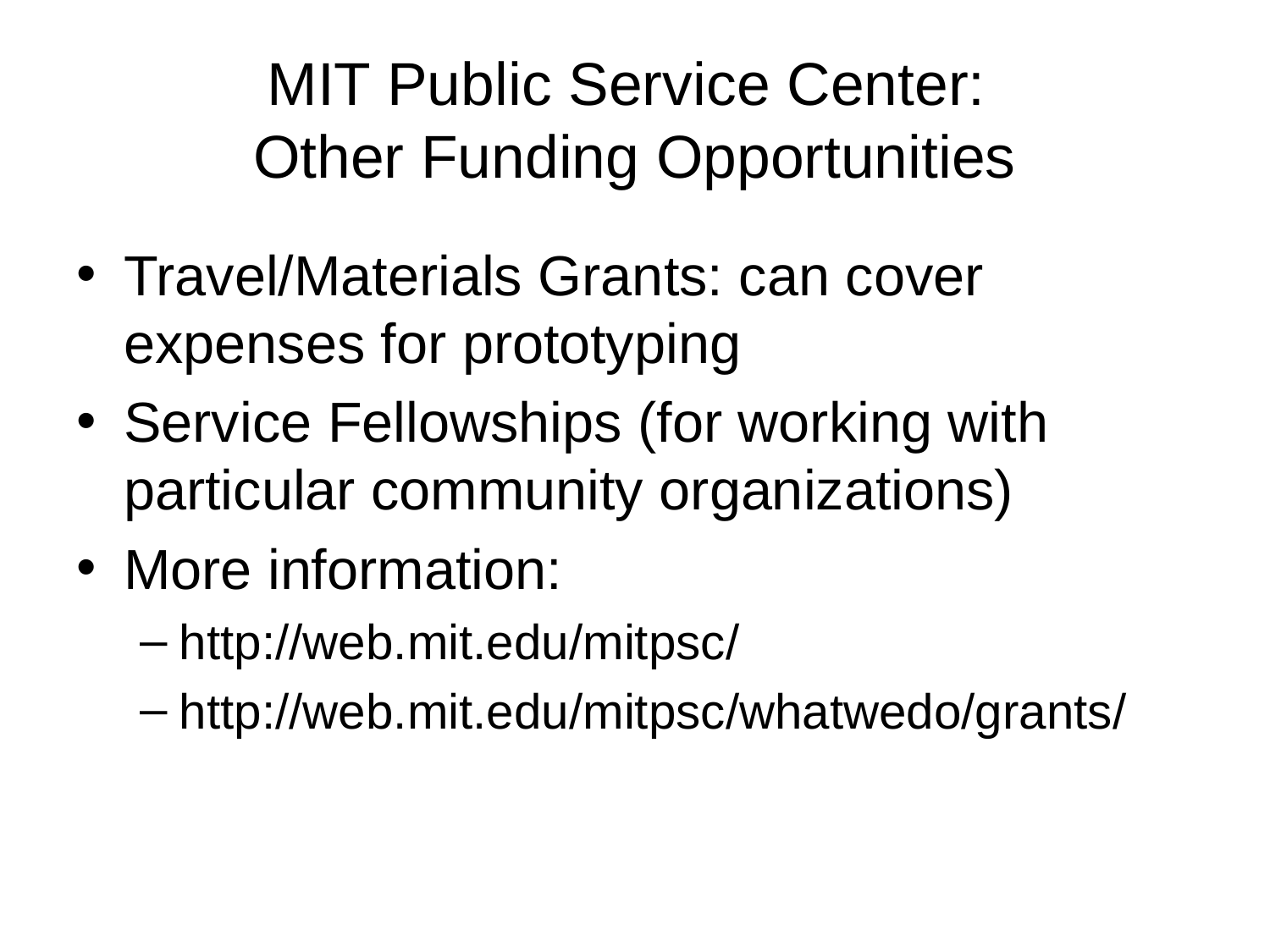

# MIT Public Service Center: Other Funding Opportunities
Travel/Materials Grants: can cover expenses for prototyping
Service Fellowships (for working with particular community organizations)
More information:
http://web.mit.edu/mitpsc/
http://web.mit.edu/mitpsc/whatwedo/grants/